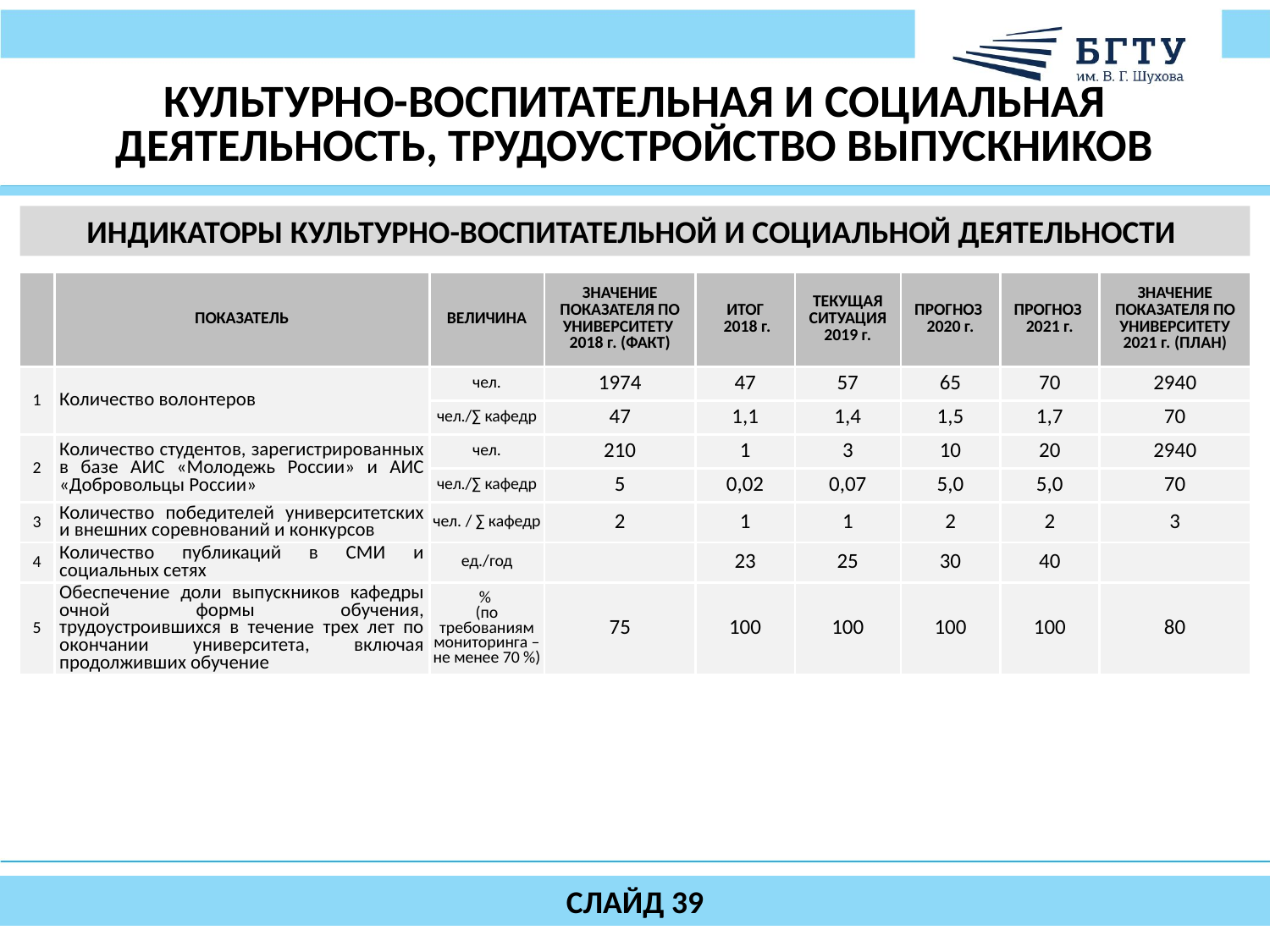

КУЛЬТУРНО-ВОСПИТАТЕЛЬНАЯ И СОЦИАЛЬНАЯ ДЕЯТЕЛЬНОСТЬ, ТРУДОУСТРОЙСТВО ВЫПУСКНИКОВ

ИНДИКАТОРЫ КУЛЬТУРНО-ВОСПИТАТЕЛЬНОЙ И СОЦИАЛЬНОЙ ДЕЯТЕЛЬНОСТИ
|  | ПОКАЗАТЕЛЬ | ВЕЛИЧИНА | ЗНАЧЕНИЕ ПОКАЗАТЕЛЯ ПО УНИВЕРСИТЕТУ 2018 г. (ФАКТ) | ИТОГ 2018 г. | ТЕКУЩАЯ СИТУАЦИЯ 2019 г. | ПРОГНОЗ 2020 г. | ПРОГНОЗ 2021 г. | ЗНАЧЕНИЕ ПОКАЗАТЕЛЯ ПО УНИВЕРСИТЕТУ 2021 г. (ПЛАН) |
| --- | --- | --- | --- | --- | --- | --- | --- | --- |
| 1 | Количество волонтеров | чел. | 1974 | 47 | 57 | 65 | 70 | 2940 |
|  |  | чел./∑ кафедр | 47 | 1,1 | 1,4 | 1,5 | 1,7 | 70 |
| 2 | Количество студентов, зарегистрированных в базе АИС «Молодежь России» и АИС «Добровольцы России» | чел. | 210 | 1 | 3 | 10 | 20 | 2940 |
|  |  | чел./∑ кафедр | 5 | 0,02 | 0,07 | 5,0 | 5,0 | 70 |
| 3 | Количество победителей университетских и внешних соревнований и конкурсов | чел. / ∑ кафедр | 2 | 1 | 1 | 2 | 2 | 3 |
| 4 | Количество публикаций в СМИ и социальных сетях | ед./год |  | 23 | 25 | 30 | 40 |  |
| 5 | Обеспечение доли выпускников кафедры очной формы обучения, трудоустроившихся в течение трех лет по окончании университета, включая продолживших обучение | % (по требованиям мониторинга – не менее 70 %) | 75 | 100 | 100 | 100 | 100 | 80 |
СЛАЙД 39